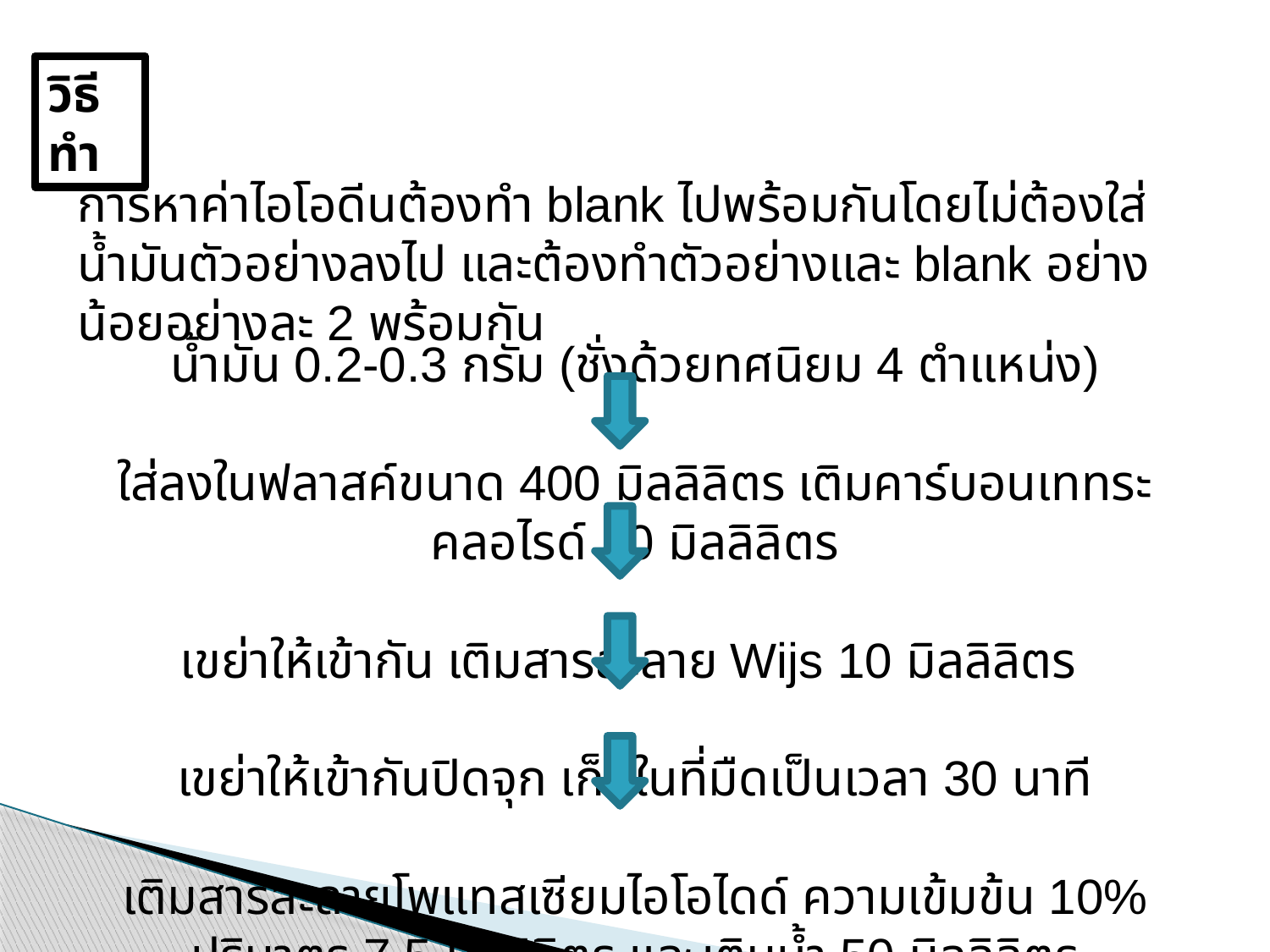

วิธีทำ
การหาค่าไอโอดีนต้องทำ blank ไปพร้อมกันโดยไม่ต้องใส่น้ำมันตัวอย่างลงไป และต้องทำตัวอย่างและ blank อย่างน้อยอย่างละ 2 พร้อมกัน
น้ำมัน 0.2-0.3 กรัม (ชั่งด้วยทศนิยม 4 ตำแหน่ง)

ใส่ลงในฟลาสค์ขนาด 400 มิลลิลิตร เติมคาร์บอนเททระคลอไรด์ 10 มิลลิลิตร

เขย่าให้เข้ากัน เติมสารละลาย Wijs 10 มิลลิลิตร

เขย่าให้เข้ากันปิดจุก เก็บในที่มืดเป็นเวลา 30 นาที

เติมสารละลายโพแทสเซียมไอโอไดด์ ความเข้มข้น 10% ปริมาตร 7.5 มิลลิลิตร และเติมน้ำ 50 มิลลิลิตร